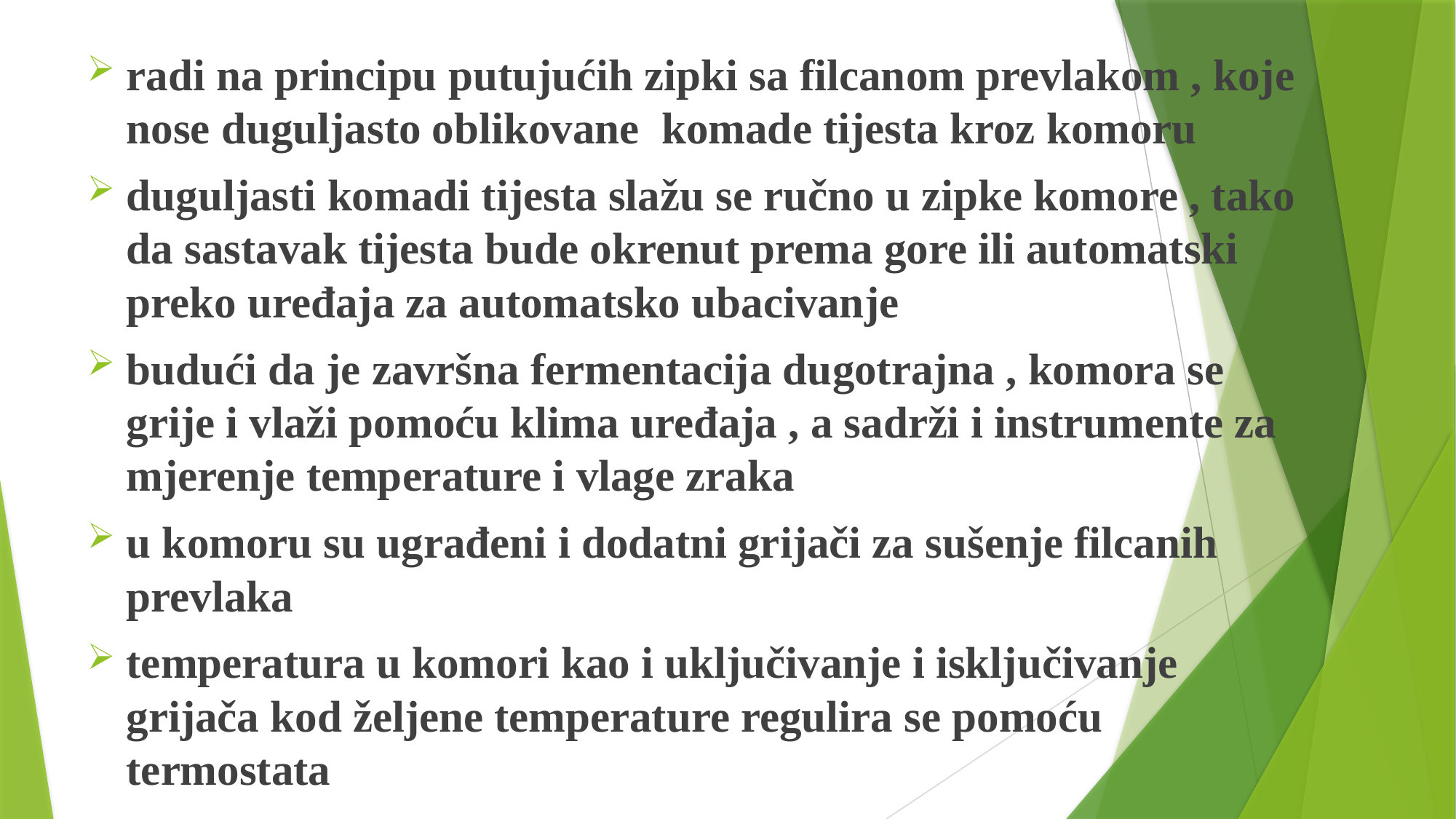

radi na principu putujućih zipki sa filcanom prevlakom , koje nose duguljasto oblikovane  komade tijesta kroz komoru
duguljasti komadi tijesta slažu se ručno u zipke komore , tako da sastavak tijesta bude okrenut prema gore ili automatski preko uređaja za automatsko ubacivanje
budući da je završna fermentacija dugotrajna , komora se grije i vlaži pomoću klima uređaja , a sadrži i instrumente za mjerenje temperature i vlage zraka
u komoru su ugrađeni i dodatni grijači za sušenje filcanih prevlaka
temperatura u komori kao i uključivanje i isključivanje grijača kod željene temperature regulira se pomoću termostata